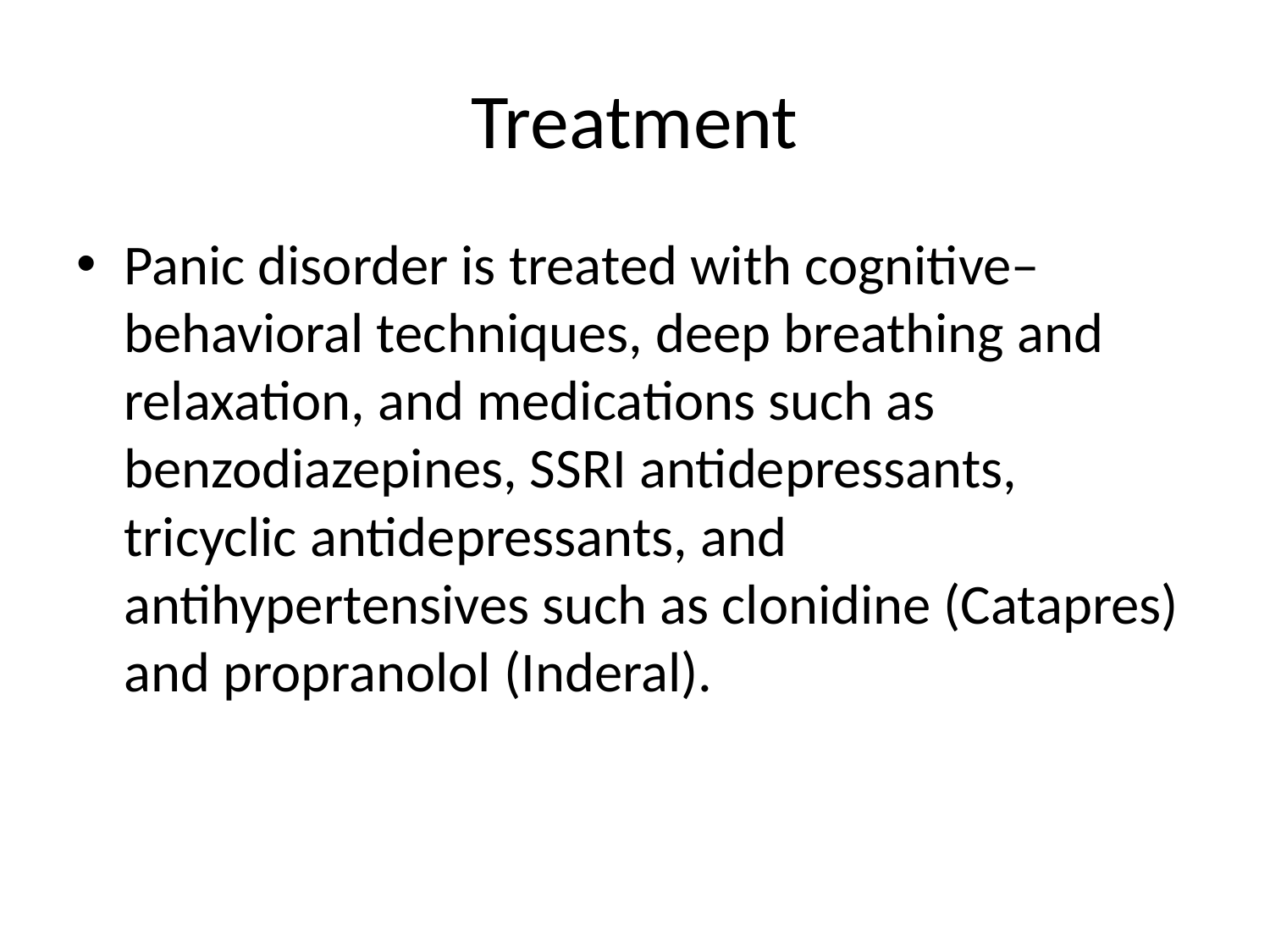

# Treatment
Panic disorder is treated with cognitive–behavioral techniques, deep breathing and relaxation, and medications such as benzodiazepines, SSRI antidepressants, tricyclic antidepressants, and antihypertensives such as clonidine (Catapres) and propranolol (Inderal).